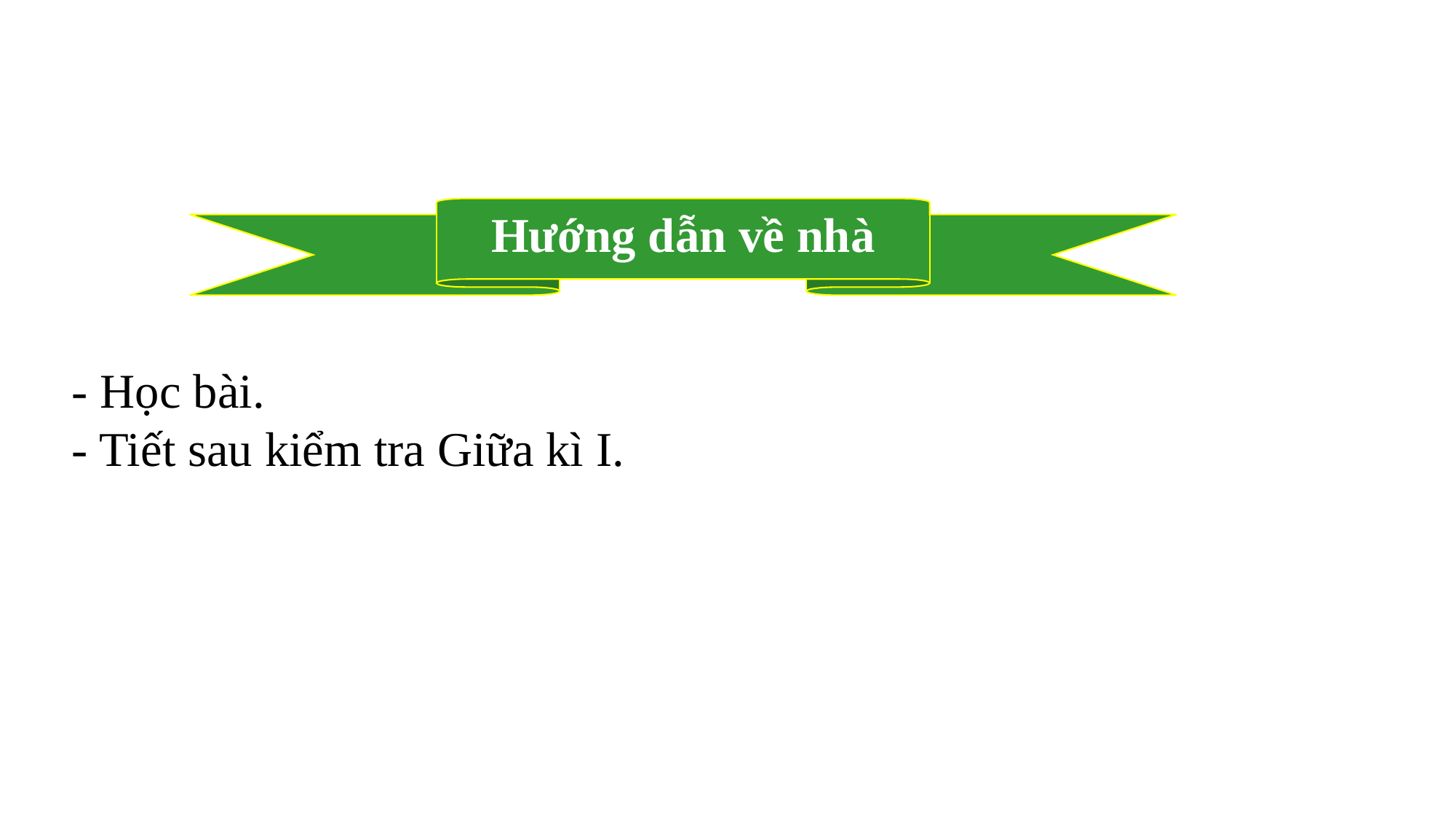

Hướng dẫn về nhà
- Học bài.
- Tiết sau kiểm tra Giữa kì I.